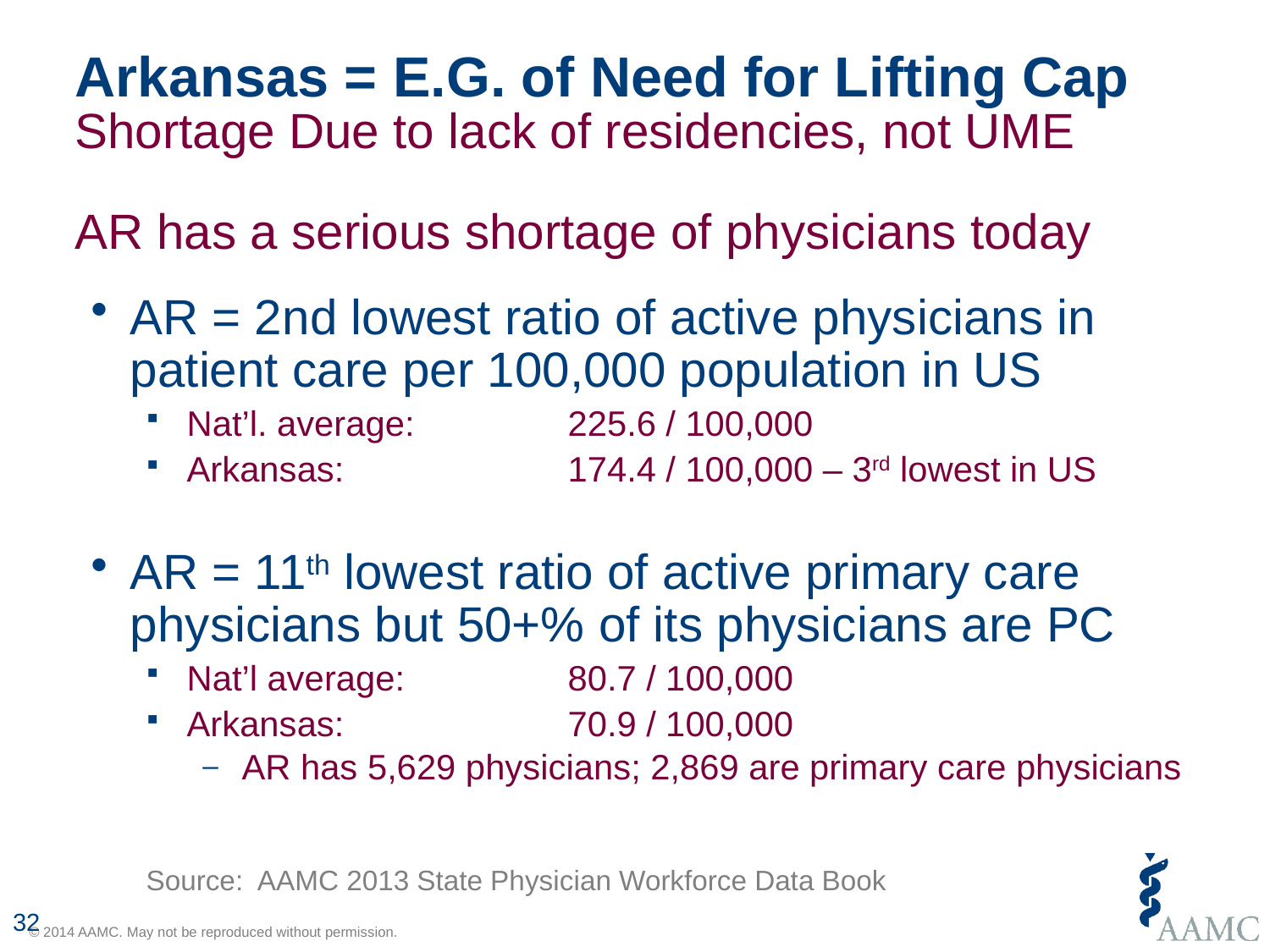

# Arkansas = E.G. of Need for Lifting Cap Shortage Due to lack of residencies, not UME AR has a serious shortage of physicians today
AR = 2nd lowest ratio of active physicians in patient care per 100,000 population in US
Nat’l. average: 		225.6 / 100,000
Arkansas:		174.4 / 100,000 – 3rd lowest in US

AR = 11th lowest ratio of active primary care physicians but 50+% of its physicians are PC
Nat’l average:		80.7 / 100,000
Arkansas:  		70.9 / 100,000
AR has 5,629 physicians; 2,869 are primary care physicians

Source:  AAMC 2013 State Physician Workforce Data Book

32